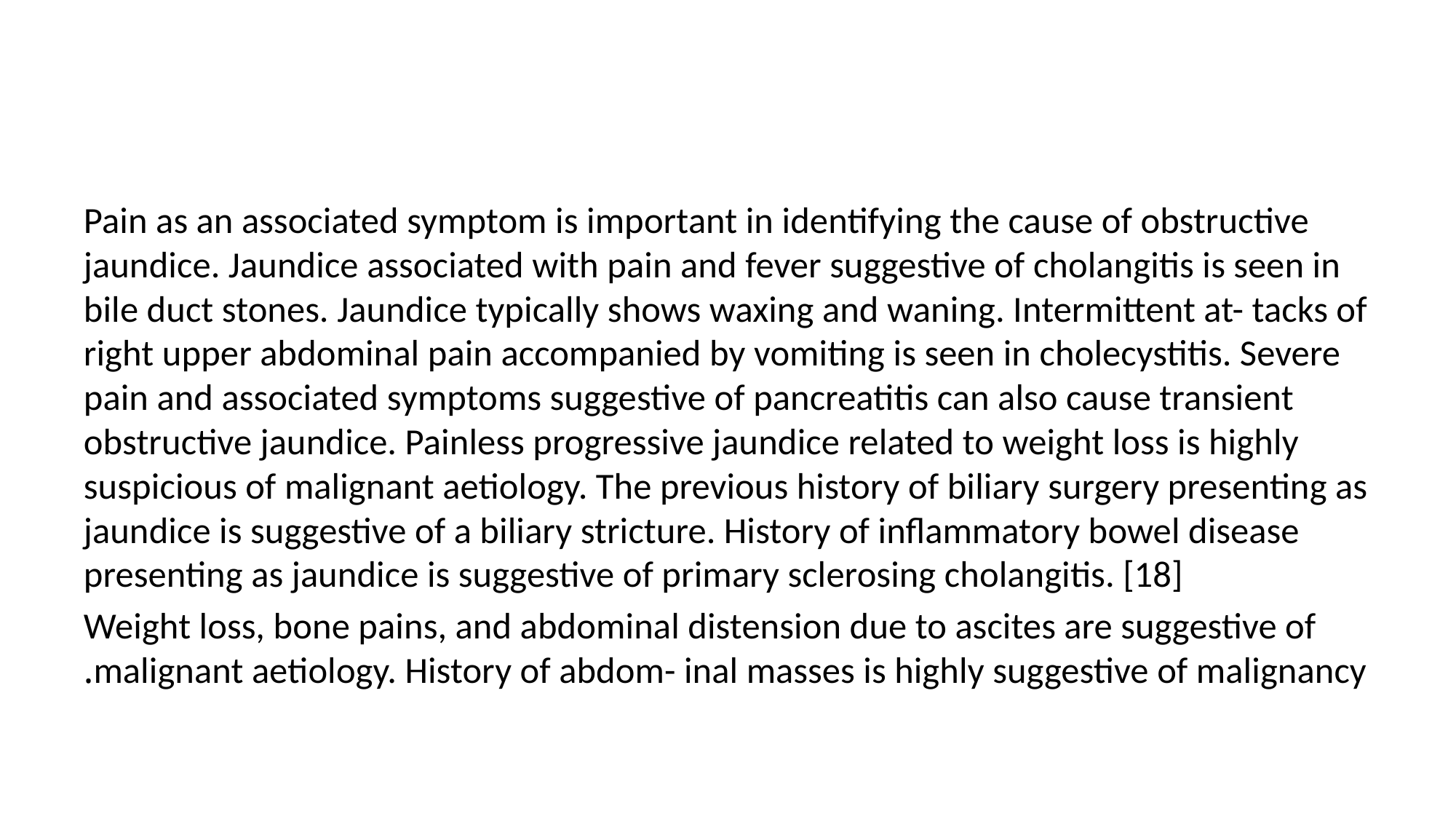

#
Pain as an associated symptom is important in identifying the cause of obstructive jaundice. Jaundice associated with pain and fever suggestive of cholangitis is seen in bile duct stones. Jaundice typically shows waxing and waning. Intermittent at- tacks of right upper abdominal pain accompanied by vomiting is seen in cholecystitis. Severe pain and associated symptoms suggestive of pancreatitis can also cause transient obstructive jaundice. Painless progressive jaundice related to weight loss is highly suspicious of malignant aetiology. The previous history of biliary surgery presenting as jaundice is suggestive of a biliary stricture. History of inflammatory bowel disease presenting as jaundice is suggestive of primary sclerosing cholangitis. [18]
Weight loss, bone pains, and abdominal distension due to ascites are suggestive of malignant aetiology. History of abdom- inal masses is highly suggestive of malignancy.